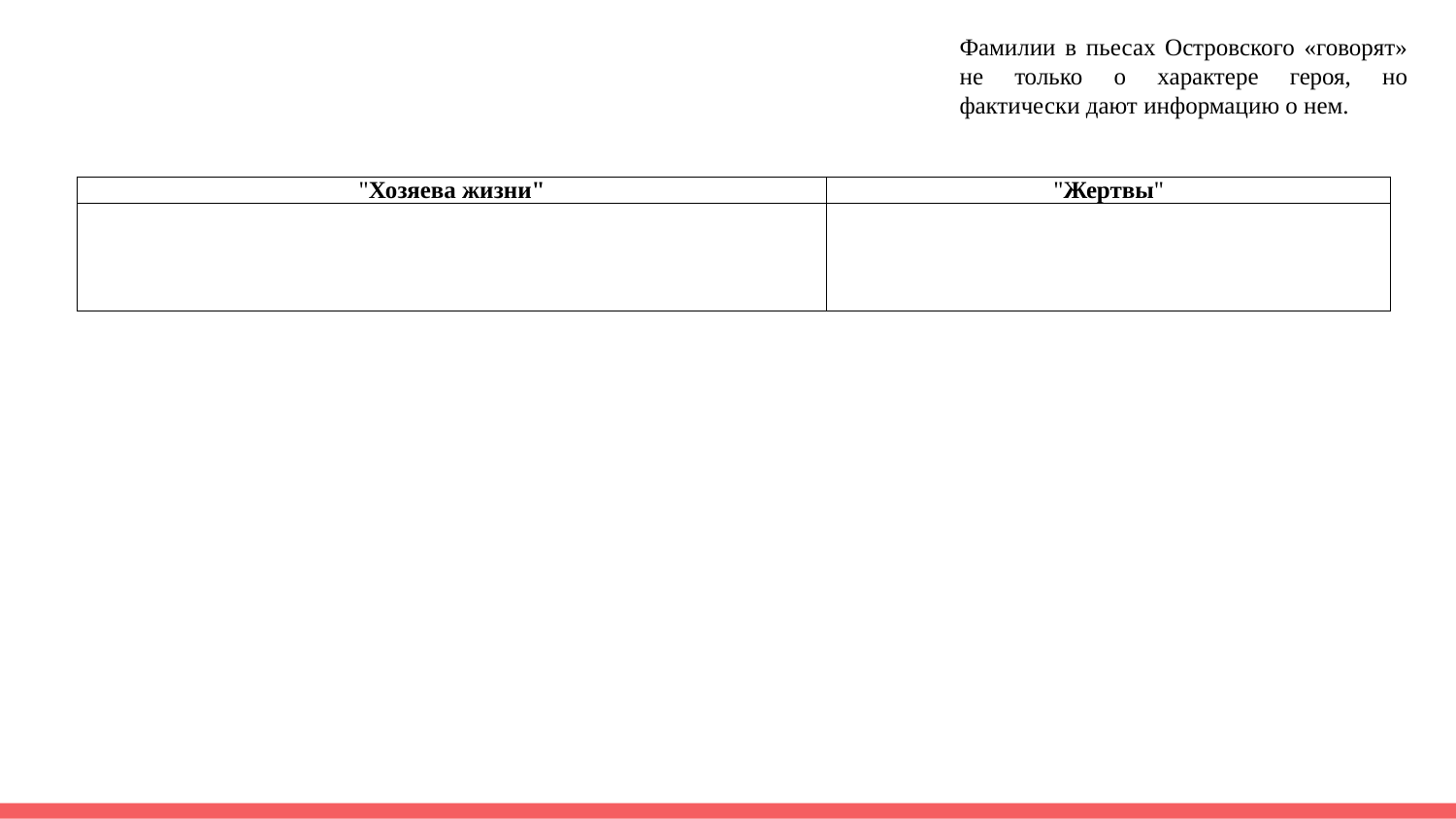

Фамилии в пьесах Островского «говорят» не только о характере героя, но фактически дают информацию о нем.
| "Хозяева жизни" | "Жертвы" |
| --- | --- |
|  |  |